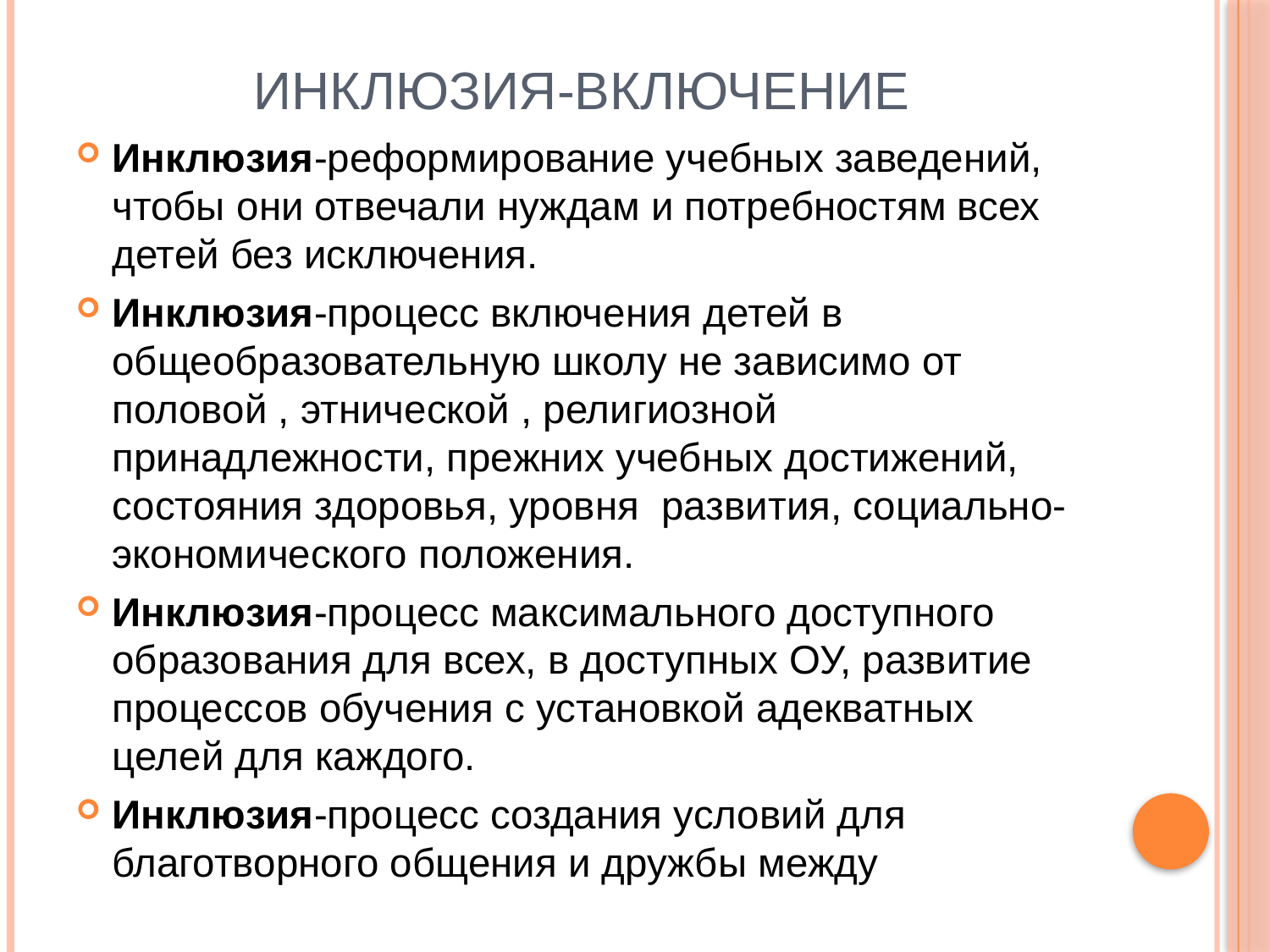

# Инклюзия-включение
Инклюзия-реформирование учебных заведений, чтобы они отвечали нуждам и потребностям всех детей без исключения.
Инклюзия-процесс включения детей в общеобразовательную школу не зависимо от половой , этнической , религиозной принадлежности, прежних учебных достижений, состояния здоровья, уровня  развития, социально-экономического положения.
Инклюзия-процесс максимального доступного образования для всех, в доступных ОУ, развитие процессов обучения с установкой адекватных целей для каждого.
Инклюзия-процесс создания условий для благотворного общения и дружбы между